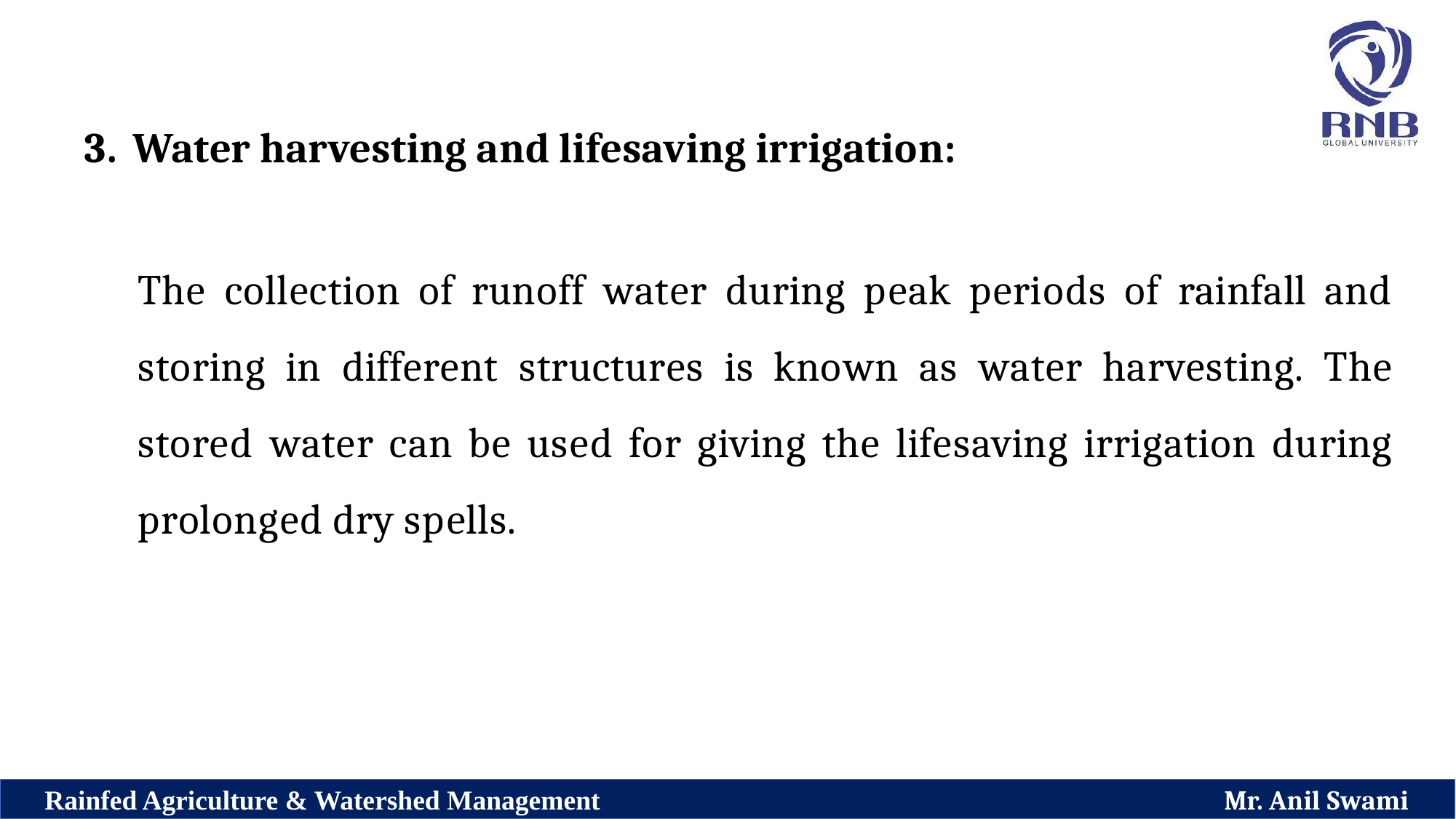

Water harvesting and lifesaving irrigation:

The collection of runoff water during peak periods of rainfall and storing in different structures is known as water harvesting. The stored water can be used for giving the lifesaving irrigation during prolonged dry spells.